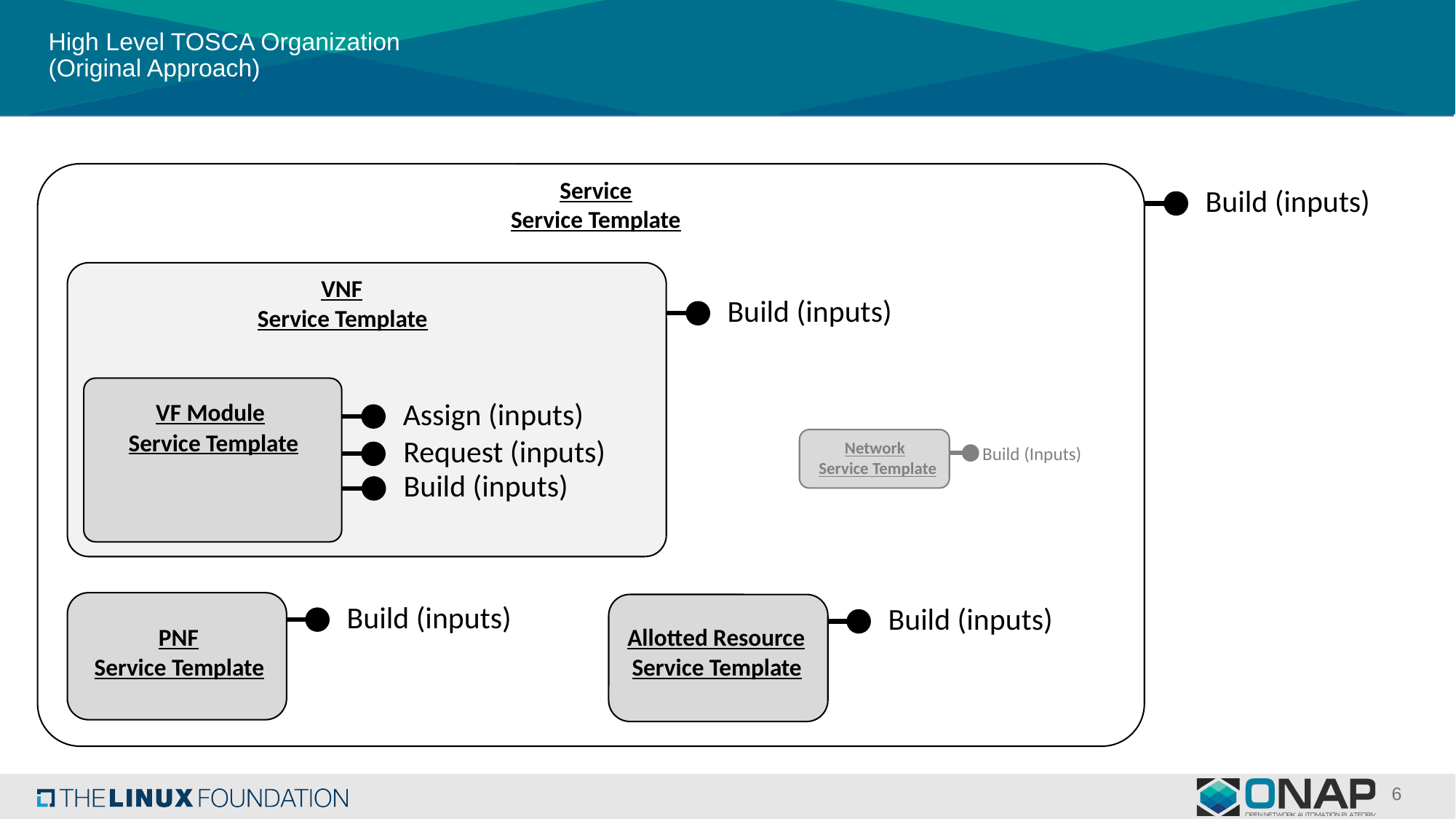

# High Level TOSCA Organization (Original Approach)

Service
Service Template
Build (inputs)

VNF
Build (inputs)
Service Template

VF Module
Assign (inputs)

Service Template
Request (inputs)

Build (inputs)

Network
Build (Inputs)

Service Template

PNF
Build (inputs)

Service Template

Allotted Resource
Build (inputs)

Service Template
6